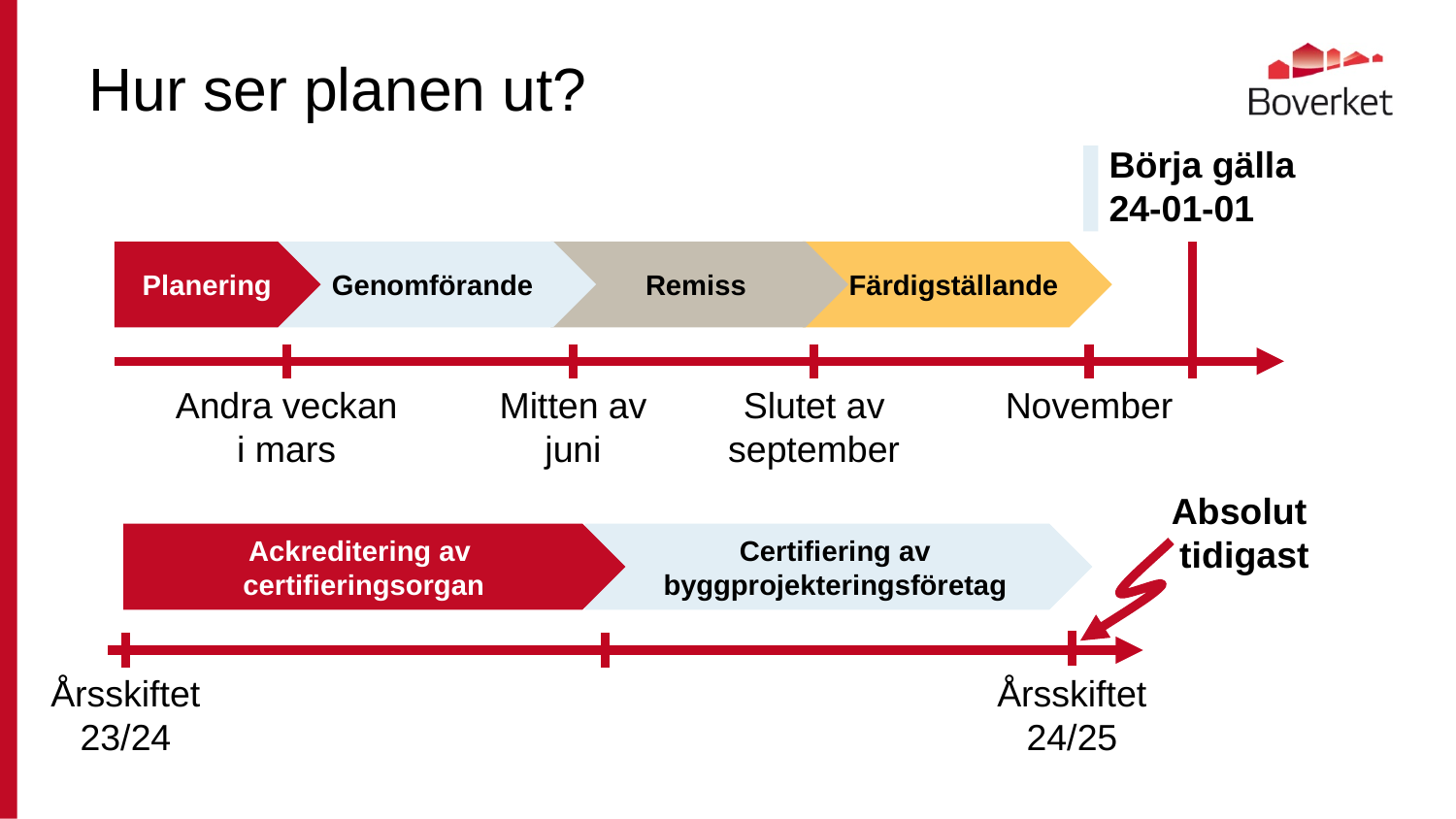

# Hur ser planen ut?
Börja gälla 24-01-01

Planering
Genomförande
Remiss
Färdigställande
Andra veckan i mars
Mitten av juni
Slutet av september
November
Absolut
tidigast
Ackreditering av
certifieringsorgan
Certifiering av byggprojekteringsföretag
Årsskiftet 24/25
Årsskiftet 23/24